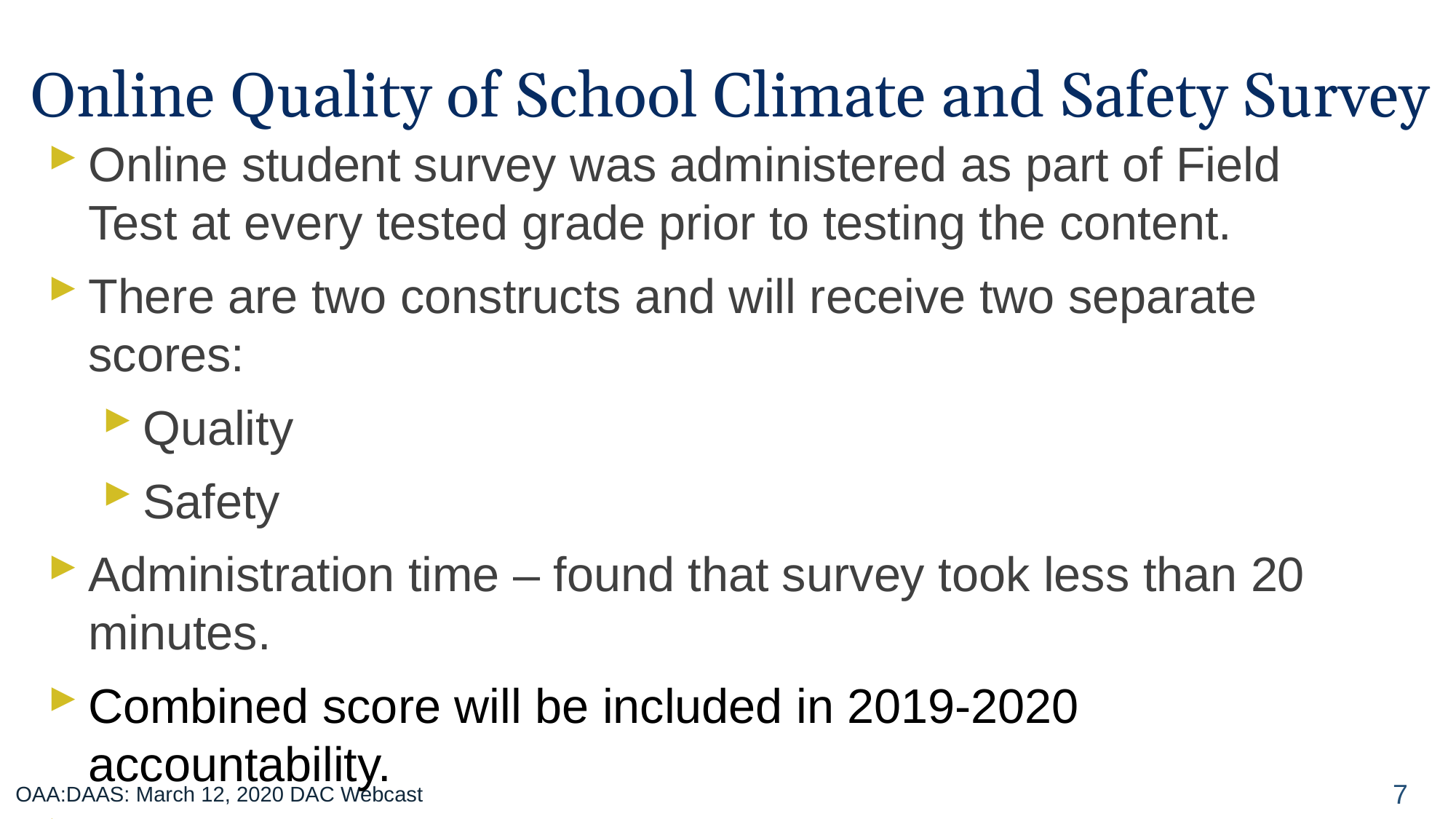

Online Quality of School Climate and Safety Survey
Online student survey was administered as part of Field Test at every tested grade prior to testing the content.
There are two constructs and will receive two separate scores:
Quality
Safety
Administration time – found that survey took less than 20 minutes.
Combined score will be included in 2019-2020 accountability.
Roster will be available in the spring to mark participation.

7
OAA:DAAS: March 12, 2020 DAC Webcast